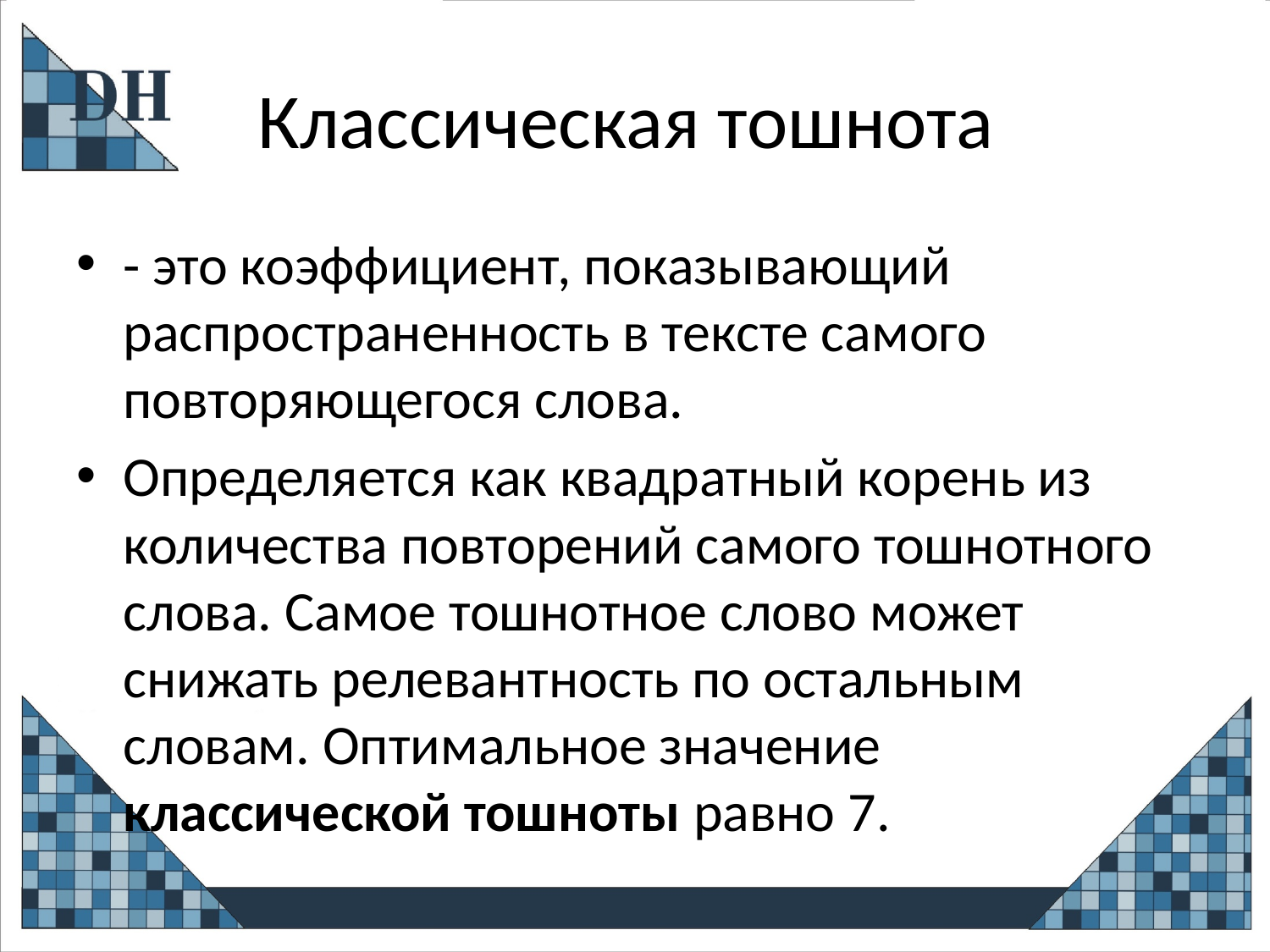

# Классическая тошнота
- это коэффициент, показывающий распространенность в тексте самого повторяющегося слова.
Определяется как квадратный корень из количества повторений самого тошнотного слова. Самое тошнотное слово может снижать релевантность по остальным словам. Оптимальное значение классической тошноты равно 7.